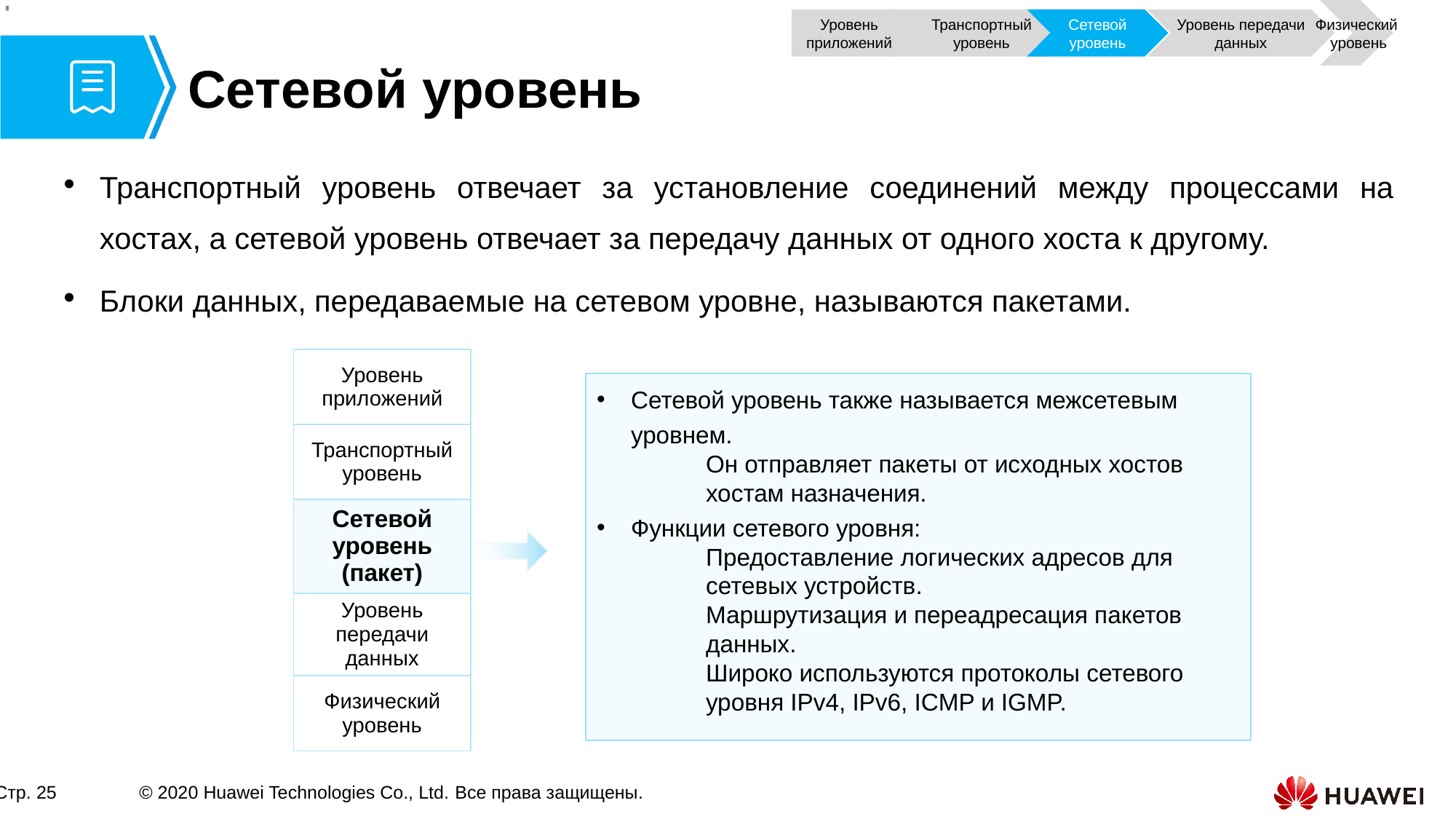

Физический
 уровень
Транспортный уровень
Уровень передачи данных
Уровень приложений
Сетевой уровень
# Сетевой уровень
Транспортный уровень отвечает за установление соединений между процессами на хостах, а сетевой уровень отвечает за передачу данных от одного хоста к другому.
Блоки данных, передаваемые на сетевом уровне, называются пакетами.

| Уровень приложений |
| --- |
| Транспортный уровень |
| Сетевой уровень (пакет) |
| Уровень передачи данных |
| Физический уровень |
Сетевой уровень также называется межсетевым уровнем.
Он отправляет пакеты от исходных хостов хостам назначения.
Функции сетевого уровня:
Предоставление логических адресов для сетевых устройств.
Маршрутизация и переадресация пакетов данных.
Широко используются протоколы сетевого уровня IPv4, IPv6, ICMP и IGMP.